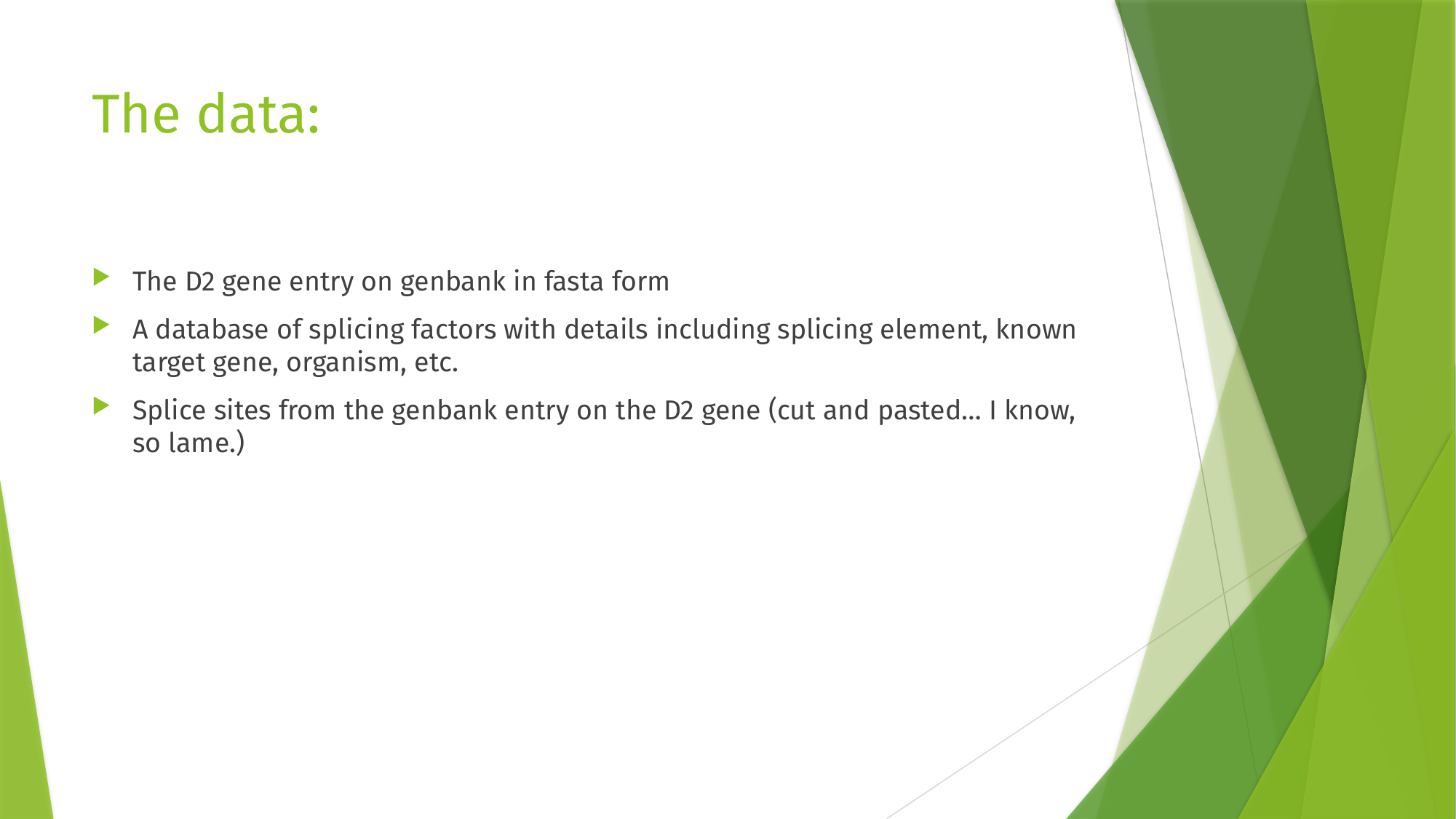

# The data:
The D2 gene entry on genbank in fasta form
A database of splicing factors with details including splicing element, known target gene, organism, etc.
Splice sites from the genbank entry on the D2 gene (cut and pasted… I know, so lame.)